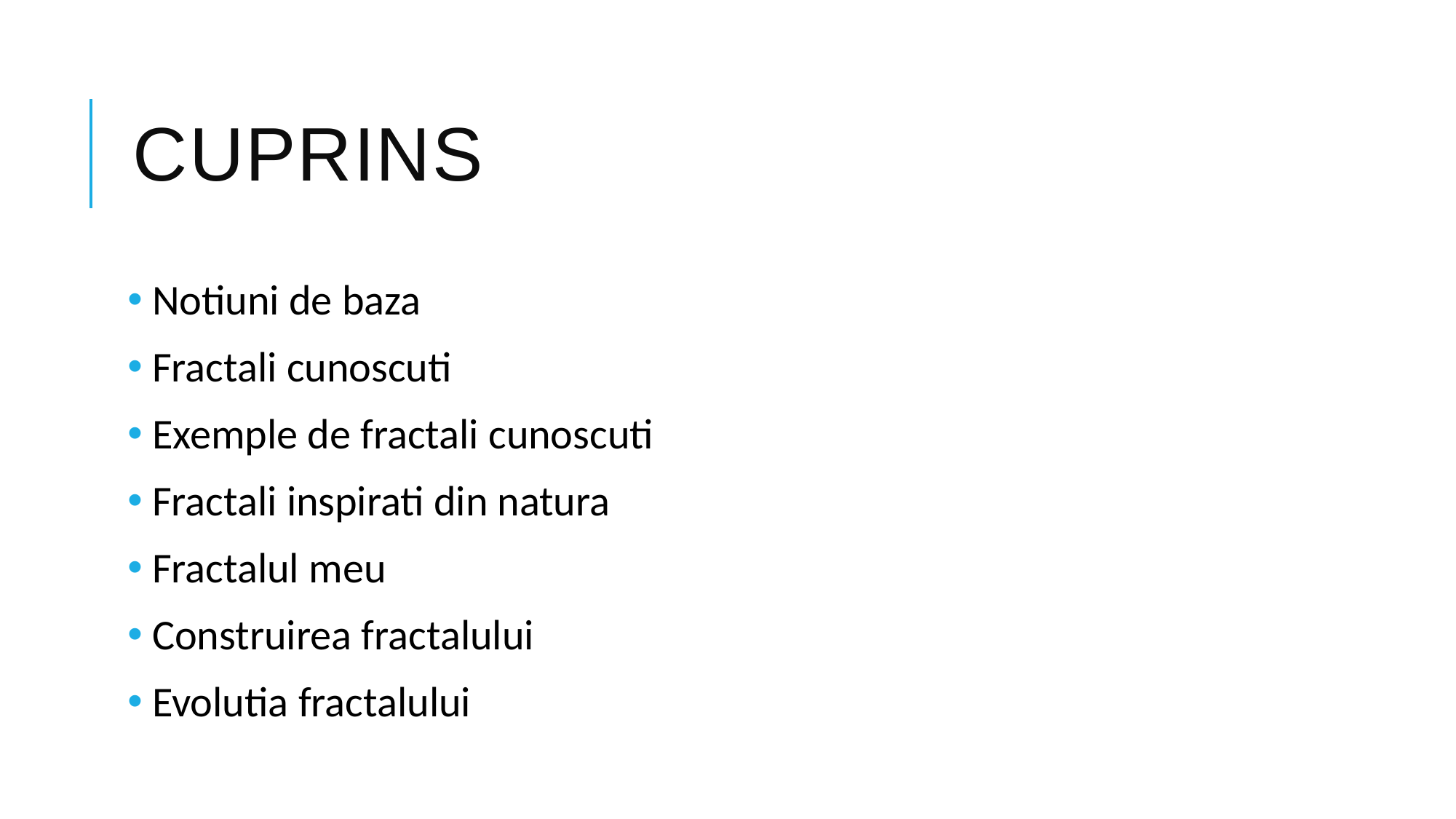

# cuprins
 Notiuni de baza
 Fractali cunoscuti
 Exemple de fractali cunoscuti
 Fractali inspirati din natura
 Fractalul meu
 Construirea fractalului
 Evolutia fractalului